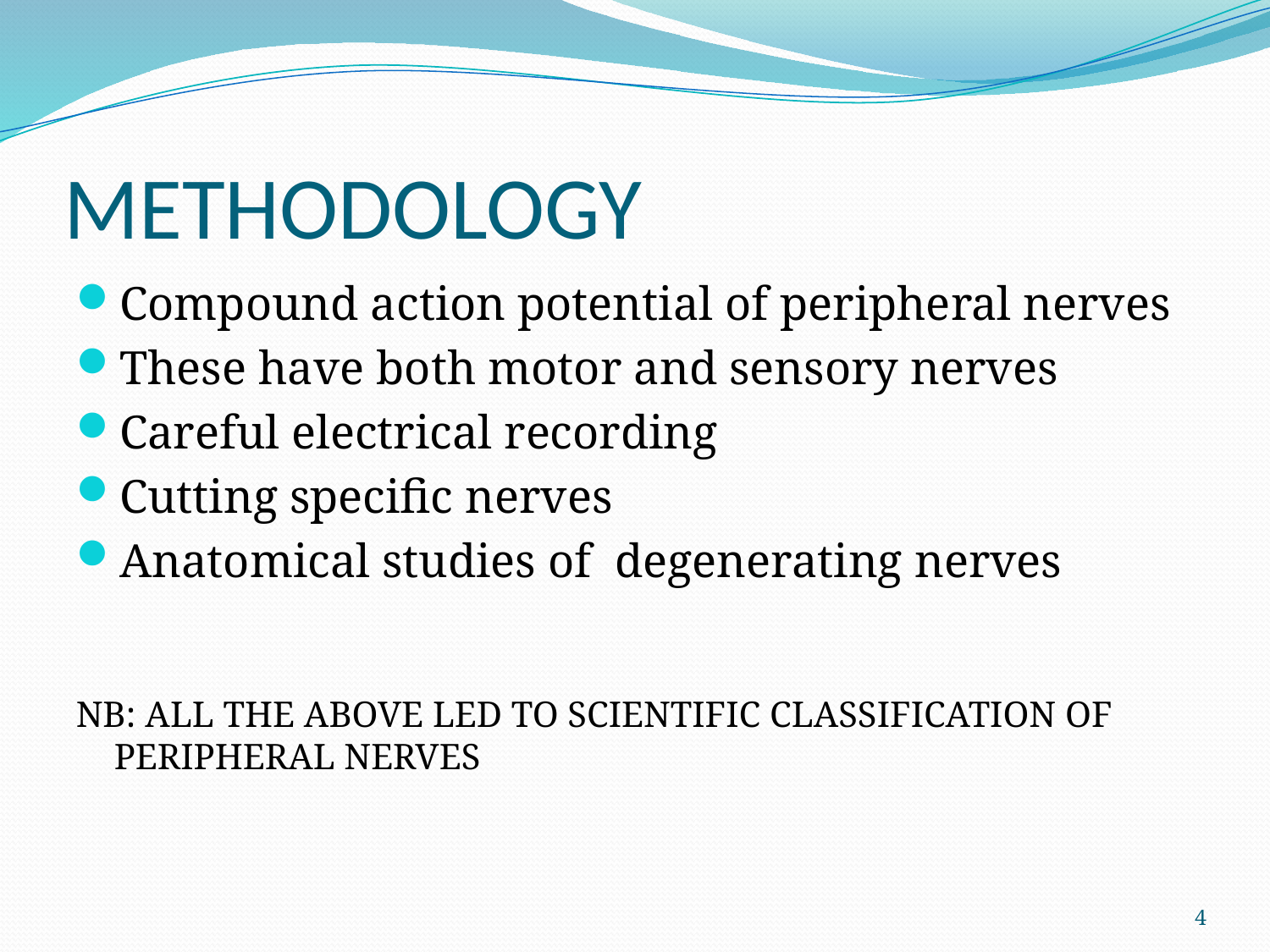

# METHODOLOGY
Compound action potential of peripheral nerves
These have both motor and sensory nerves
Careful electrical recording
Cutting specific nerves
Anatomical studies of  degenerating nerves

NB: ALL THE ABOVE LED TO SCIENTIFIC CLASSIFICATION OF PERIPHERAL NERVES
4